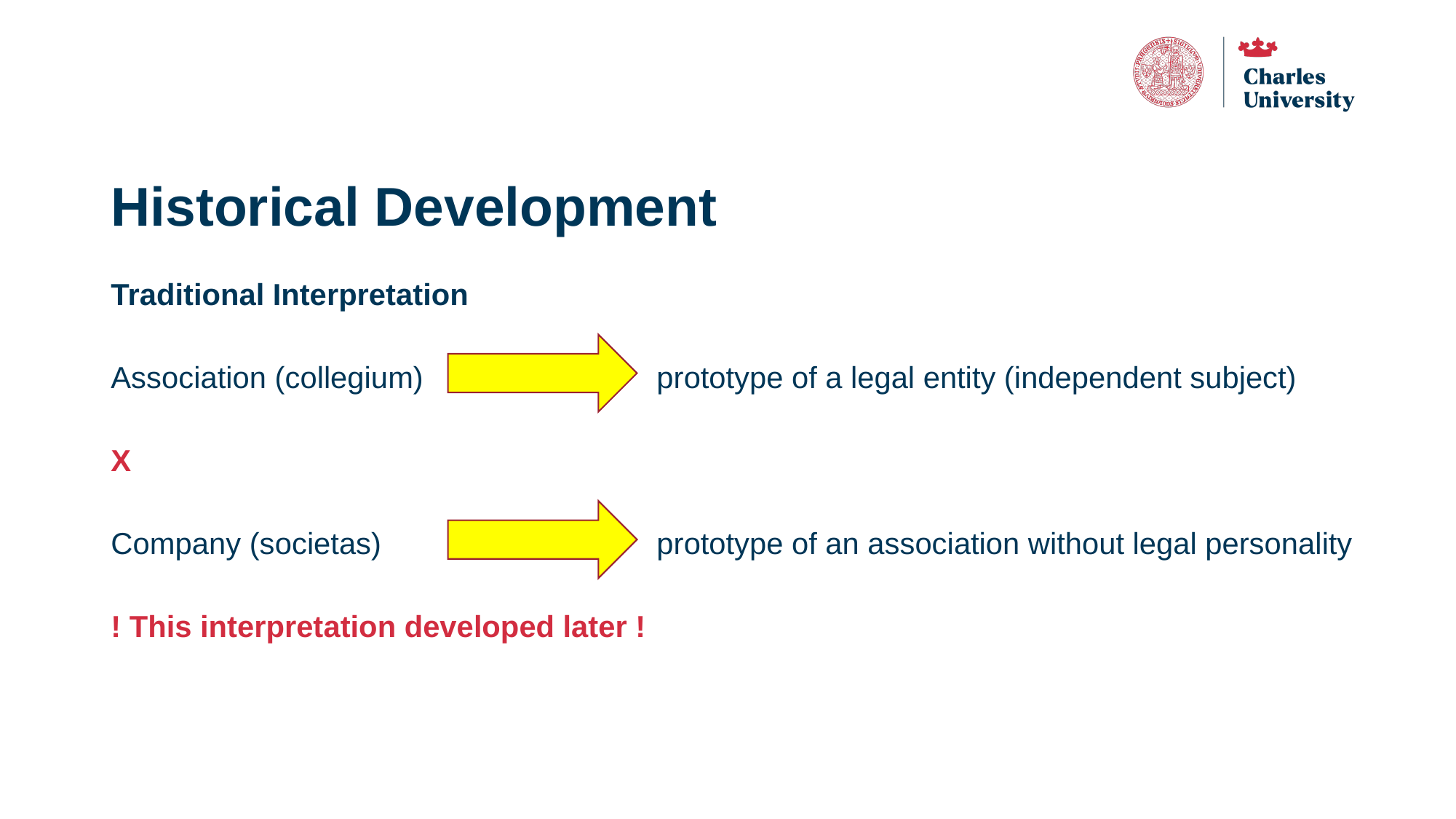

# Historical Development
Traditional Interpretation

Association (collegium) 			prototype of a legal entity (independent subject)

X

Company (societas)		 	prototype of an association without legal personality

! This interpretation developed later !